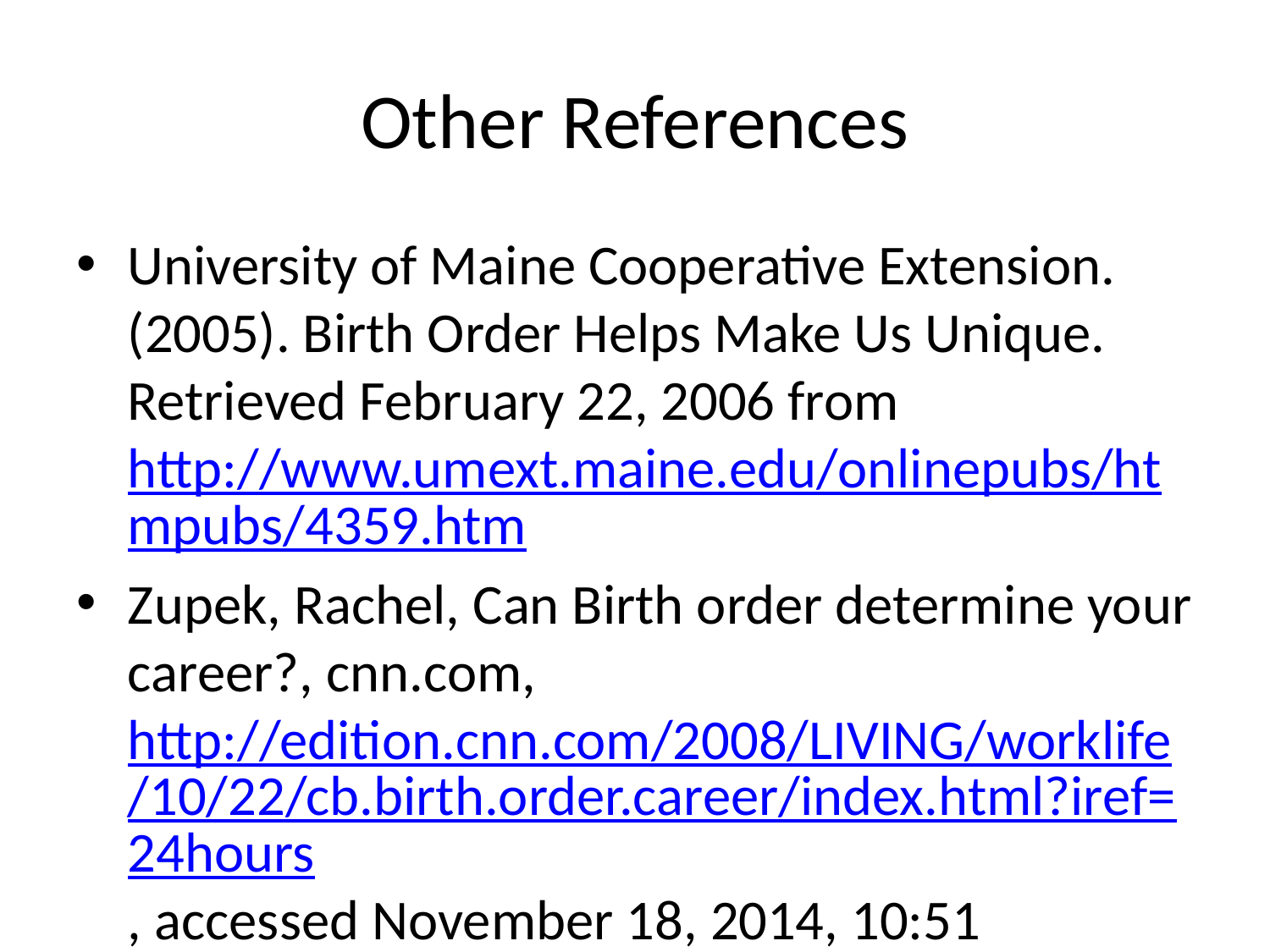

# Other References
University of Maine Cooperative Extension. (2005). Birth Order Helps Make Us Unique. Retrieved February 22, 2006 from http://www.umext.maine.edu/onlinepubs/htmpubs/4359.htm
Zupek, Rachel, Can Birth order determine your career?, cnn.com, http://edition.cnn.com/2008/LIVING/worklife/10/22/cb.birth.order.career/index.html?iref=24hours, accessed November 18, 2014, 10:51